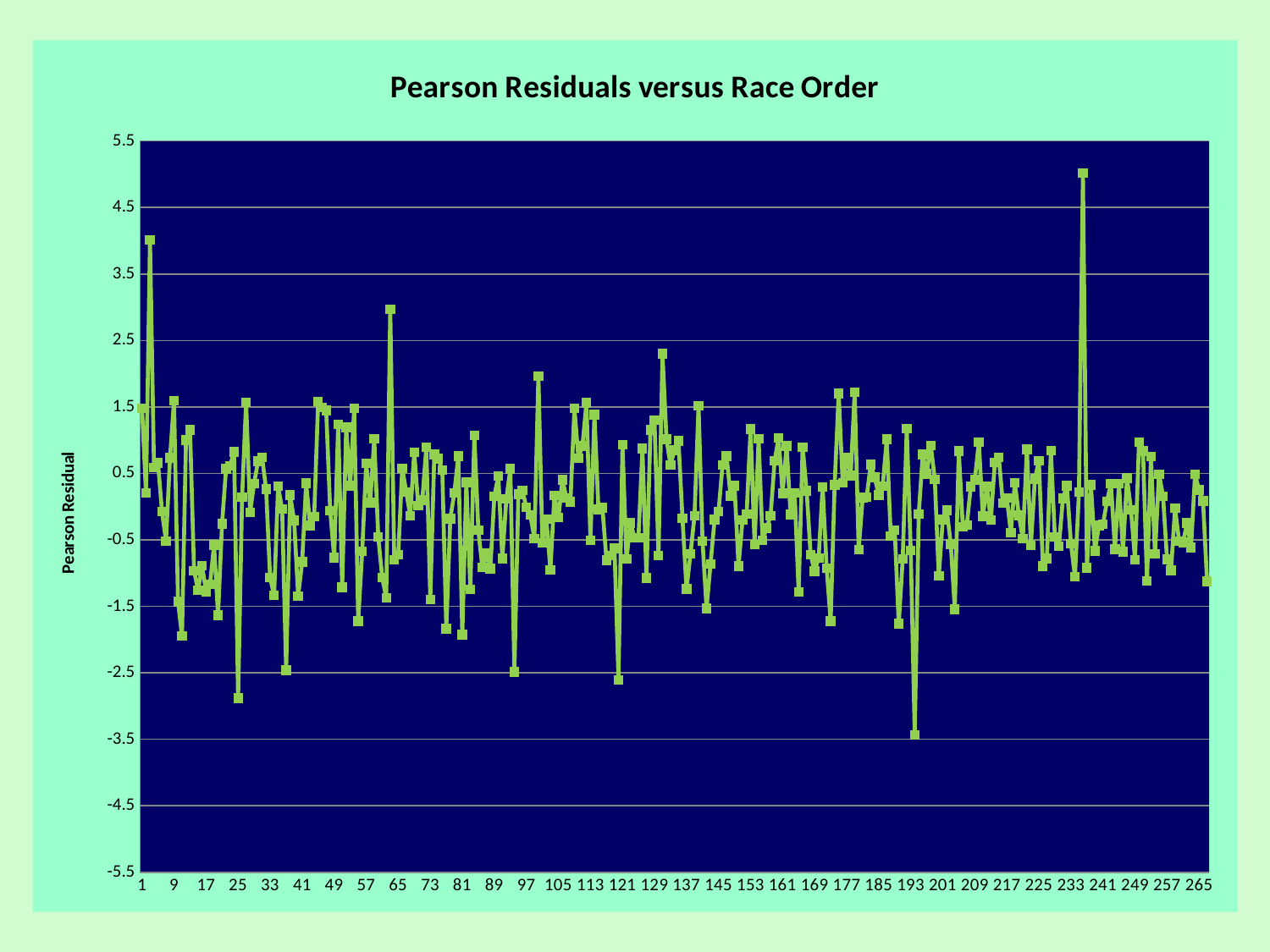

### Chart: Pearson Residuals versus Race Order

| Category | Pearson_r |
|---|---|